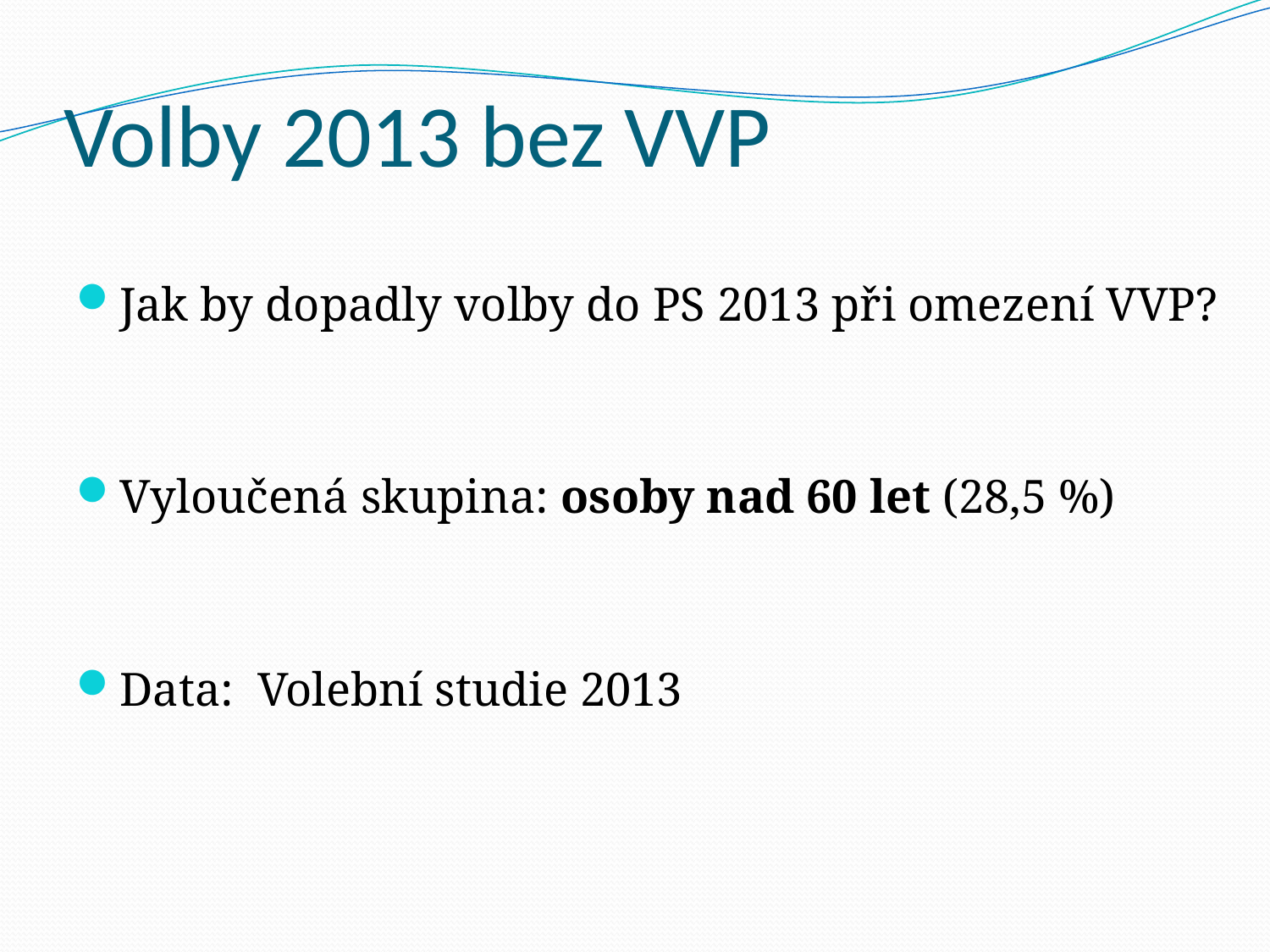

# Volby 2013 bez VVP
Jak by dopadly volby do PS 2013 při omezení VVP?

Vyloučená skupina: osoby nad 60 let (28,5 %)

Data:  Volební studie 2013